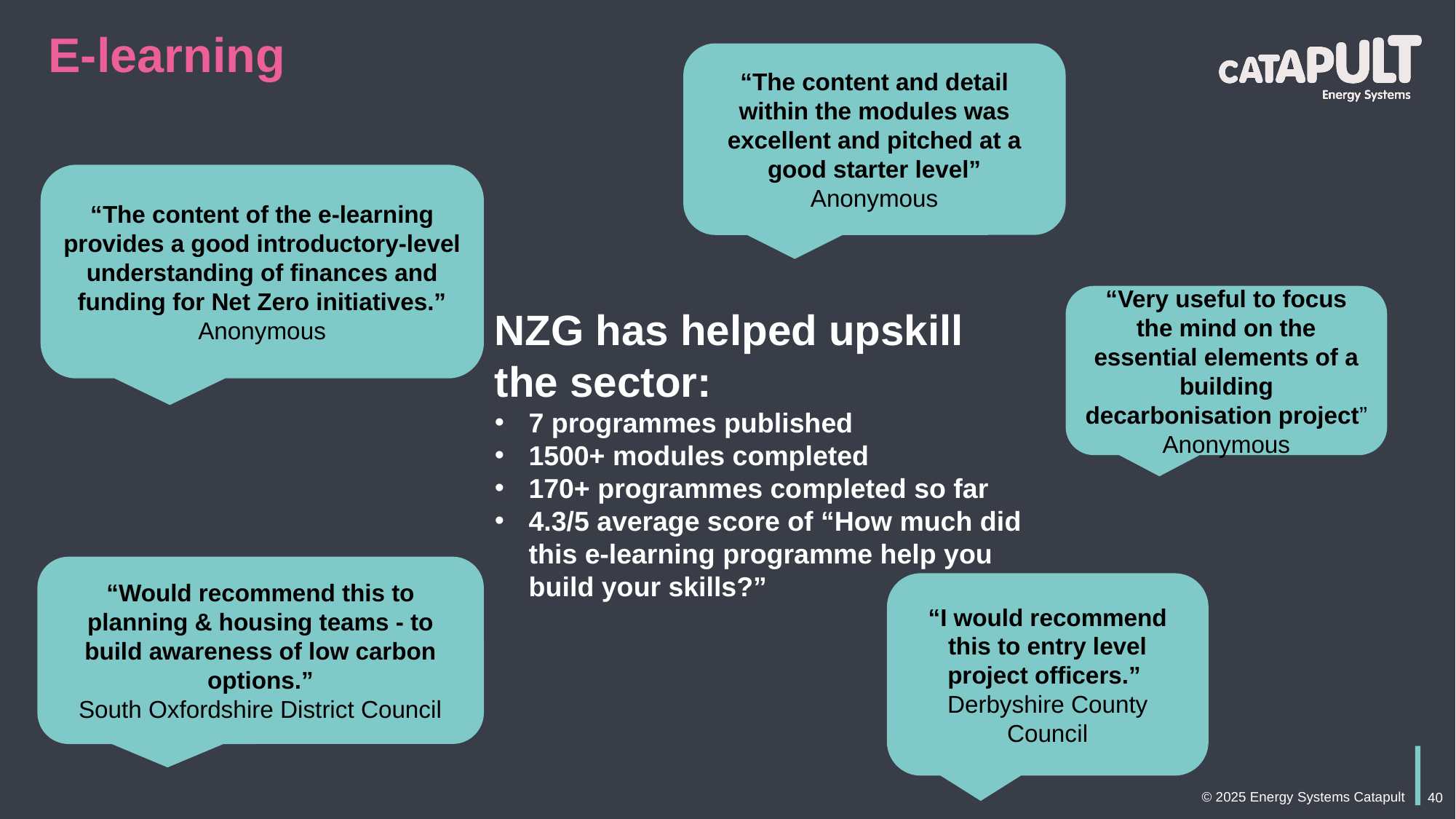

E-learning
“The content and detail within the modules was excellent and pitched at a good starter level”
Anonymous
“The content of the e-learning provides a good introductory-level understanding of finances and funding for Net Zero initiatives.”
Anonymous
“Very useful to focus the mind on the essential elements of a building decarbonisation project”
Anonymous
NZG has helped upskill the sector:
7 programmes published
1500+ modules completed
170+ programmes completed so far
4.3/5 average score of “How much did this e-learning programme help you build your skills?”
“Would recommend this to planning & housing teams - to build awareness of low carbon options.”
South Oxfordshire District Council
“I would recommend this to entry level project officers.”
Derbyshire County Council
40